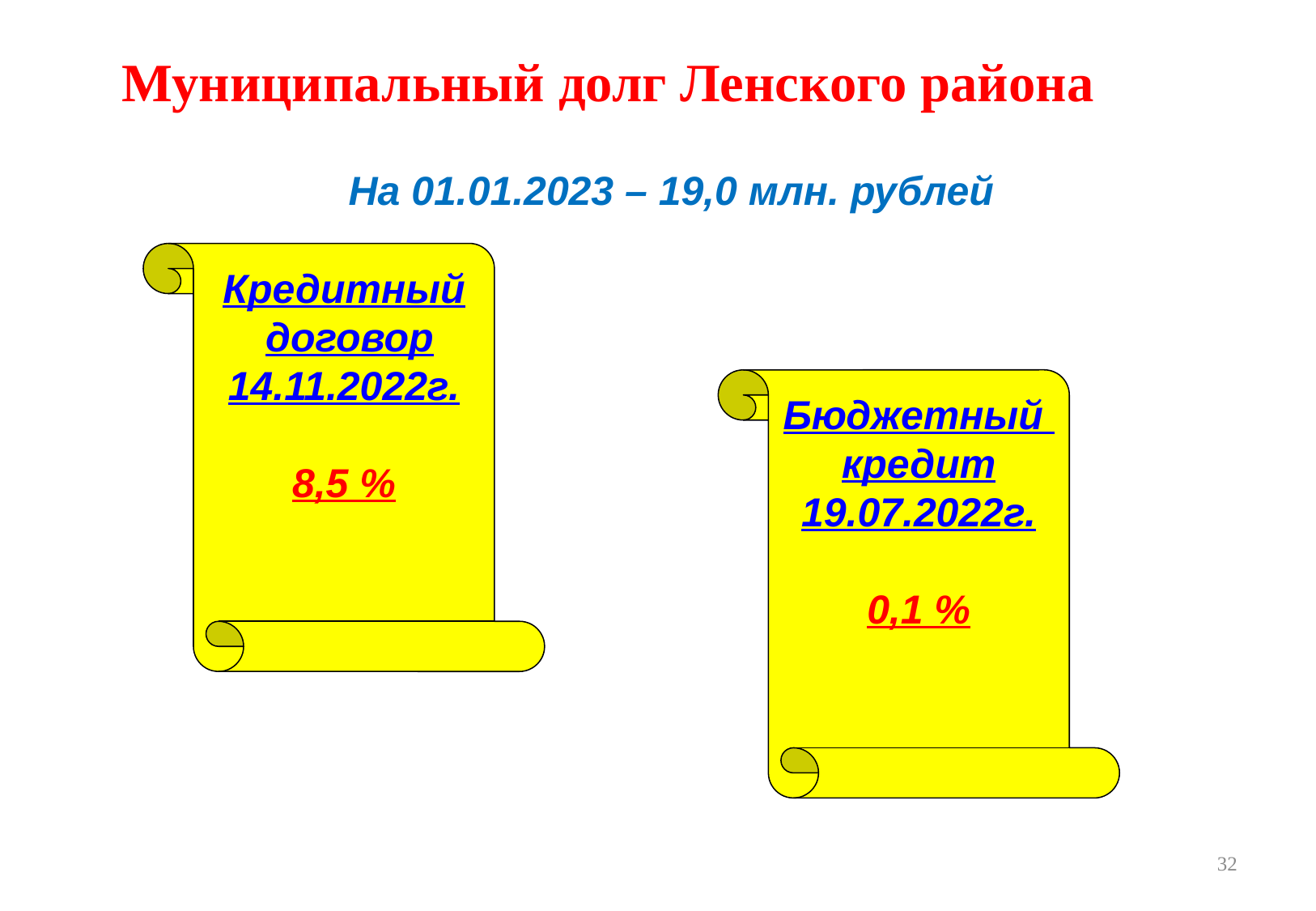

Муниципальный долг Ленского района
На 01.01.2023 – 19,0 млн. рублей
Кредитный
 договор
14.11.2022г.

8,5 %

Бюджетный
кредит
19.07.2022г.

0,1 %

32